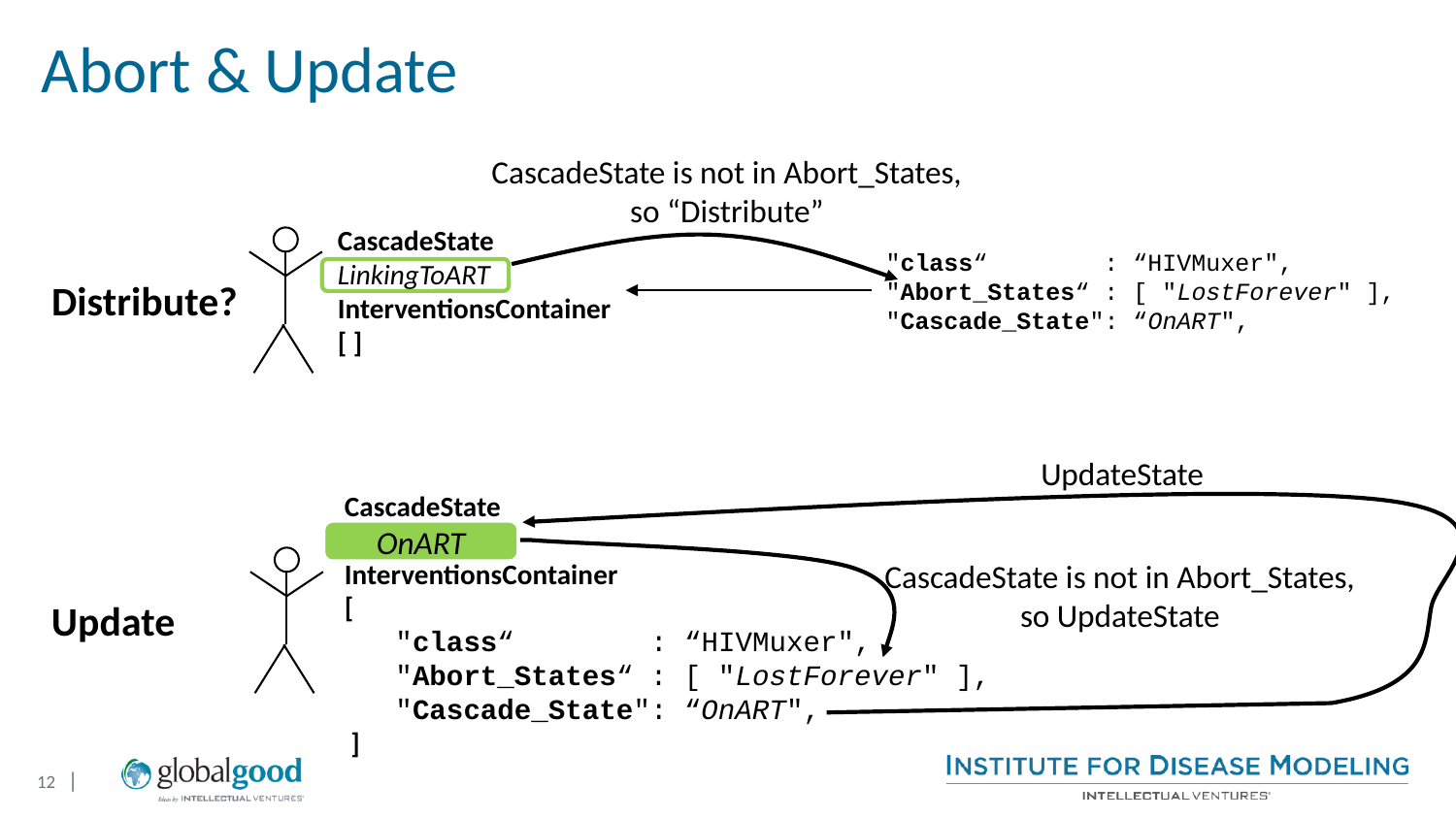

# Abort & Update
CascadeState is not in Abort_States,
so “Distribute”
CascadeState
LinkingToART
InterventionsContainer
[ ]

"class“        : “HIVMuxer",
"Abort_States“ : [ "LostForever" ],
"Cascade_State": “OnART",

Distribute?
UpdateState
CascadeState
LinkingToART
InterventionsContainer
[
   "class“        : “HIVMuxer",
   "Abort_States“ : [ "LostForever" ],
   "Cascade_State": “OnART",
 ]

Update

OnART

CascadeState is not in Abort_States,
so UpdateState